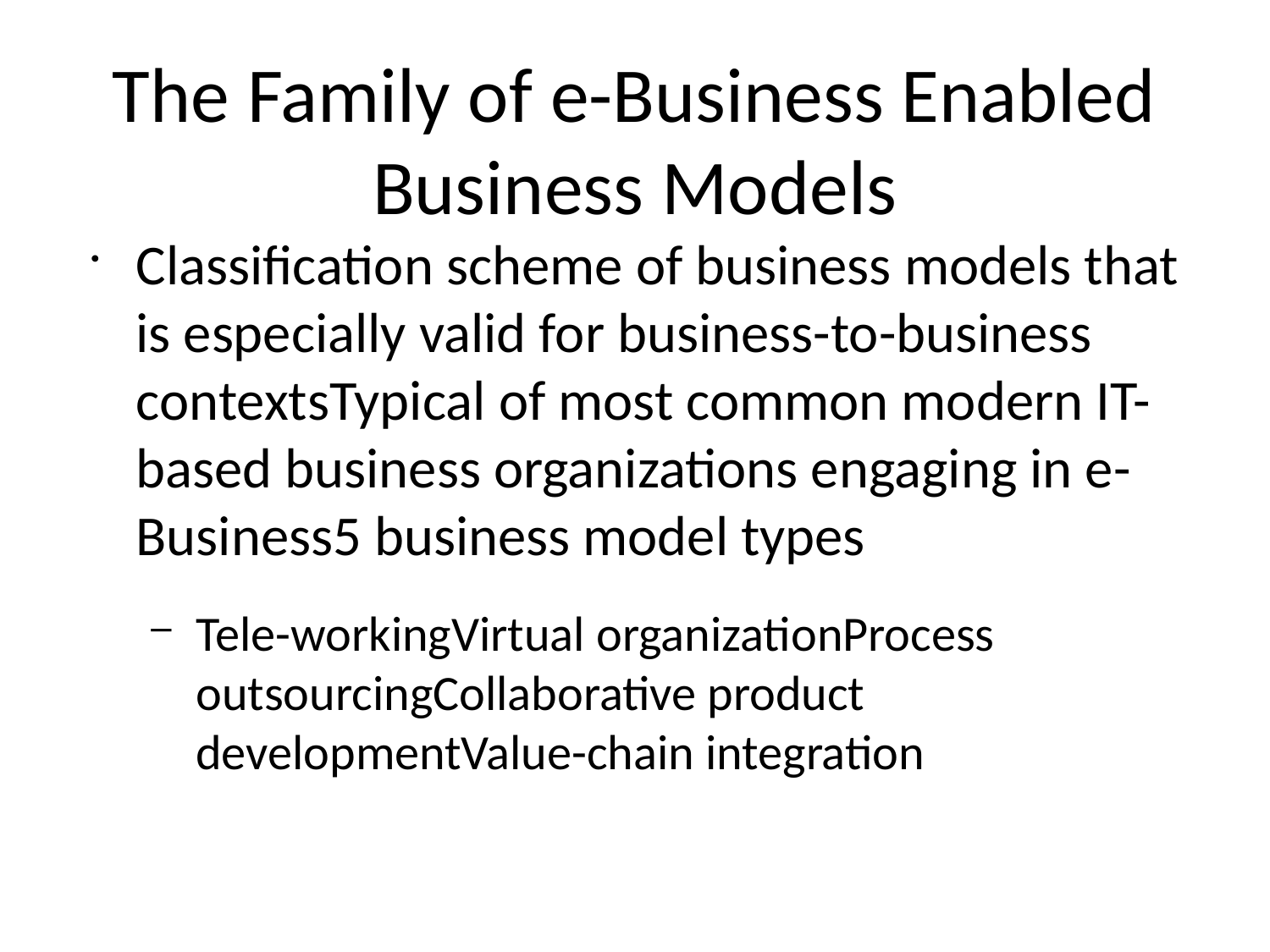

# The Family of e-Business Enabled Business Models
Classification scheme of business models that is especially valid for business-to-business contextsTypical of most common modern IT-based business organizations engaging in e-Business5 business model types
Tele-workingVirtual organizationProcess outsourcingCollaborative product developmentValue-chain integration